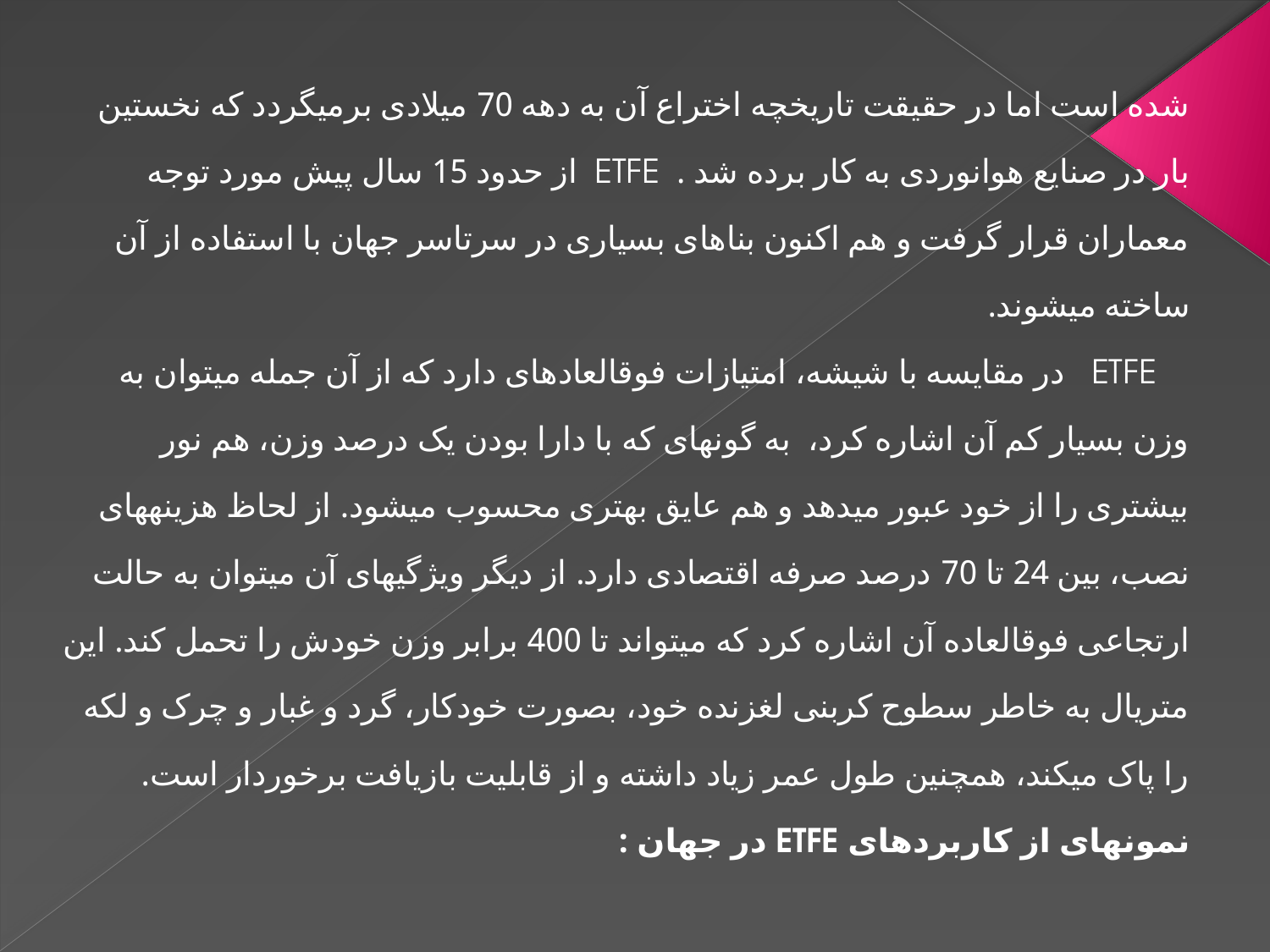

شده است اما در حقیقت تاریخچه اختراع آن به دهه 70 میلادی برمی­گردد که نخستین بار در صنایع هوانوردی به کار برده شد .  ETFE  از حدود 15 سال پیش مورد توجه معماران قرار گرفت و هم اکنون بناهای بسیاری در سرتاسر جهان با استفاده از آن ساخته می­شوند.
    ETFE   در مقایسه با شیشه، امتیازات فوق­العاده­ای دارد که از آن جمله می­توان به وزن بسیار کم آن اشاره کرد،  به گونه­ای که با دارا بودن یک درصد وزن، هم نور بیشتری را از خود عبور می­دهد و هم عایق بهتری محسوب می­شود. از لحاظ هزینه­های نصب، بین 24 تا 70 درصد صرفه اقتصادی دارد. از دیگر ویژگی­های آن می­توان به حالت ارتجاعی فوق­العاده آن اشاره کرد که می­تواند تا 400 برابر وزن خودش را تحمل کند. این متریال به خاطر سطوح کربنی لغزنده خود، بصورت خودکار، گرد و غبار و چرک و لکه را پاک می­کند، همچنین طول عمر زیاد داشته و از قابلیت بازیافت برخوردار است.
نمونه­ای از کاربردهای ETFE در جهان :